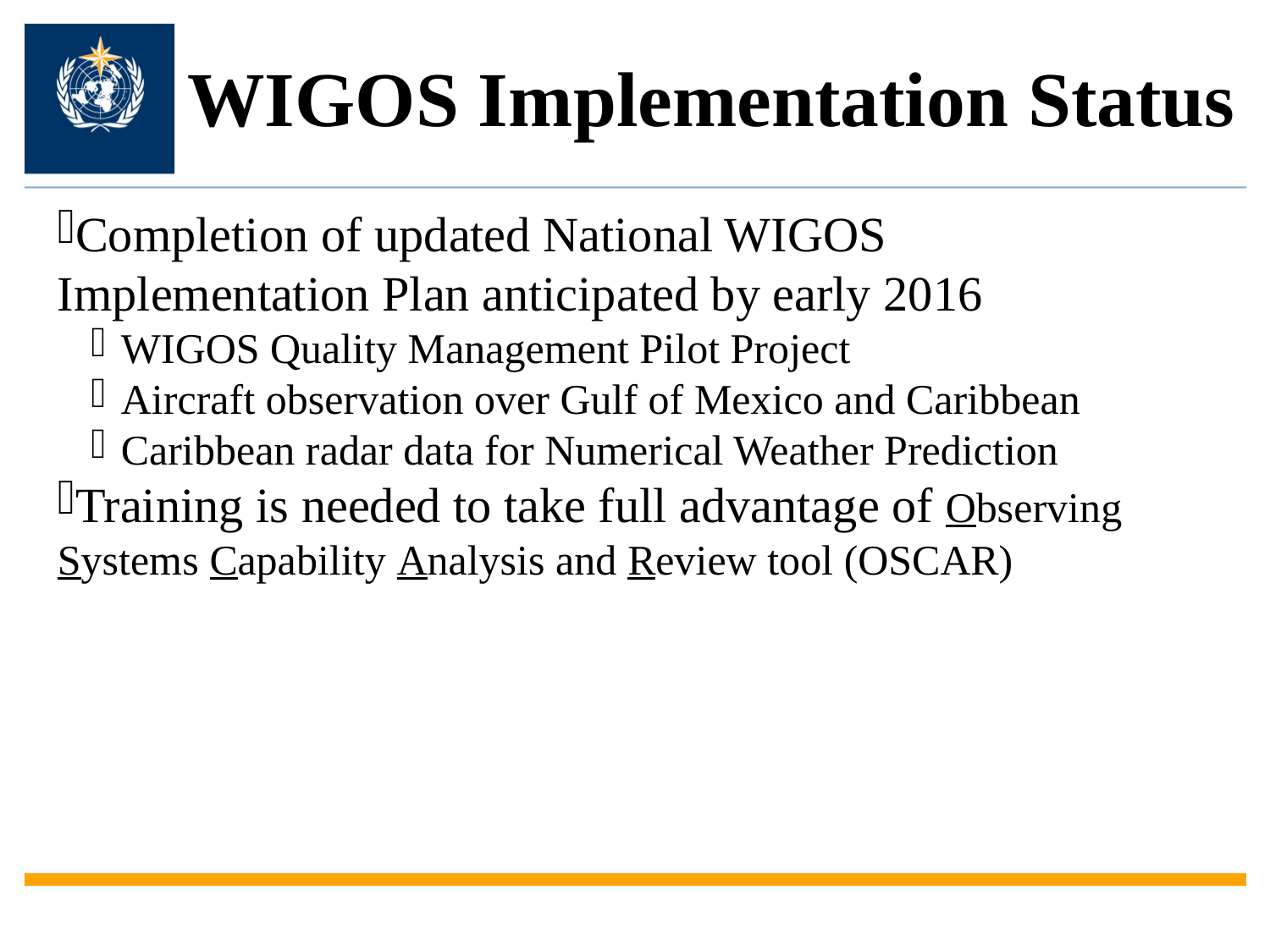

WIGOS Implementation Status
Completion of updated National WIGOS Implementation Plan anticipated by early 2016
WIGOS Quality Management Pilot Project
Aircraft observation over Gulf of Mexico and Caribbean
Caribbean radar data for Numerical Weather Prediction
Training is needed to take full advantage of Observing Systems Capability Analysis and Review tool (OSCAR)